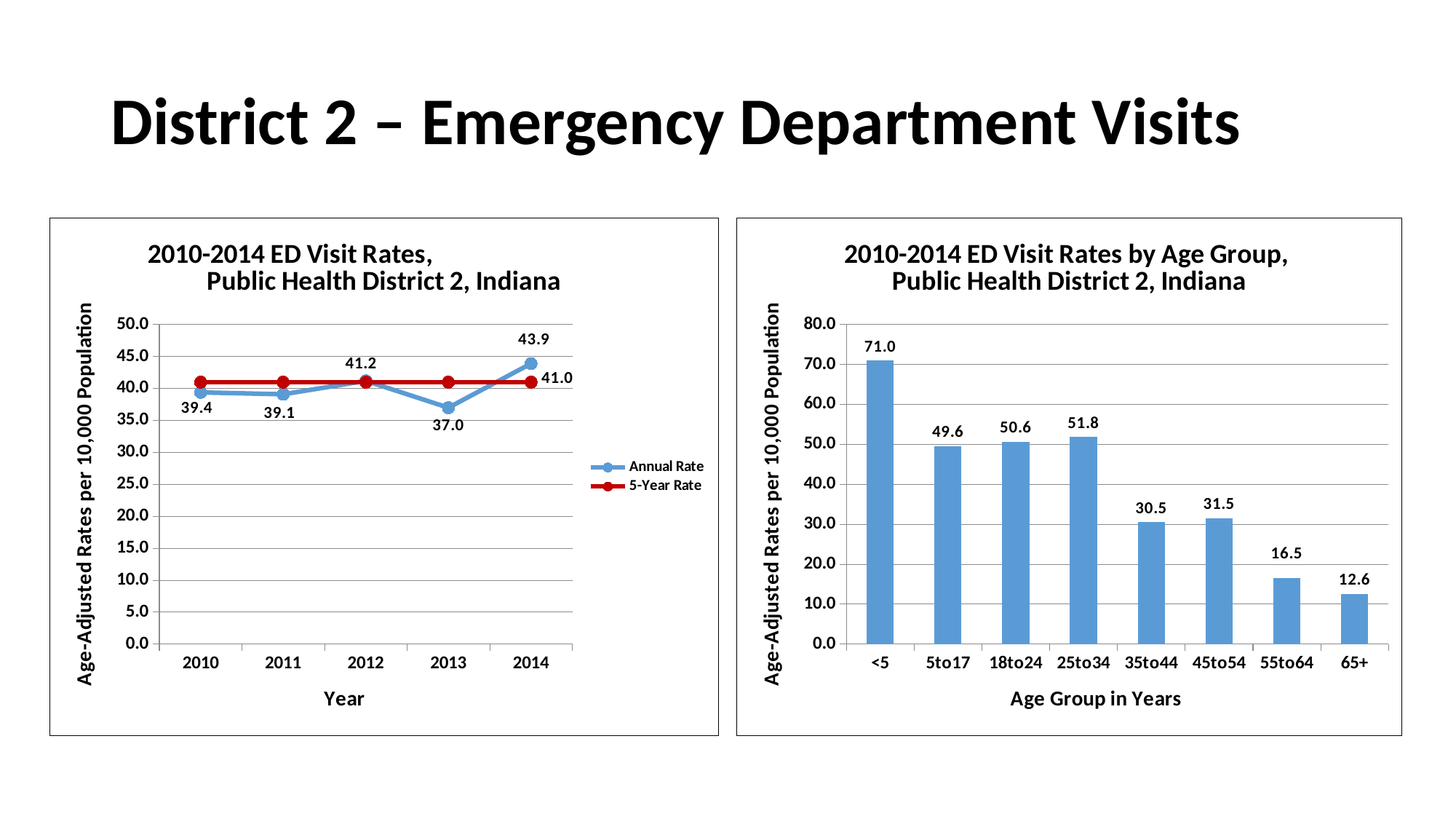

# District 2 – Emergency Department Visits

### Chart: 2010-2014 ED Visit Rates,                                  Public Health District 2, Indiana

| Category | Annual Rate | 5-Year Rate |
|---|---|---|
| 2010 | 39.4 | 41.0 |
| 2011 | 39.1 | 41.0 |
| 2012 | 41.2 | 41.0 |
| 2013 | 37.0 | 41.0 |
| 2014 | 43.9 | 41.0 |

### Chart: 2010-2014 ED Visit Rates by Age Group,  Public Health District 2, Indiana

| Category | AARate |
|---|---|
| <5 | 70.96346502837152 |
| 5to17 | 49.560442763021285 |
| 18to24 | 50.63357466414085 |
| 25to34 | 51.846946591332284 |
| 35to44 | 30.529728286317113 |
| 45to54 | 31.50584170652316 |
| 55to64 | 16.53105678243665 |
| 65+ | 12.602747623106202 |